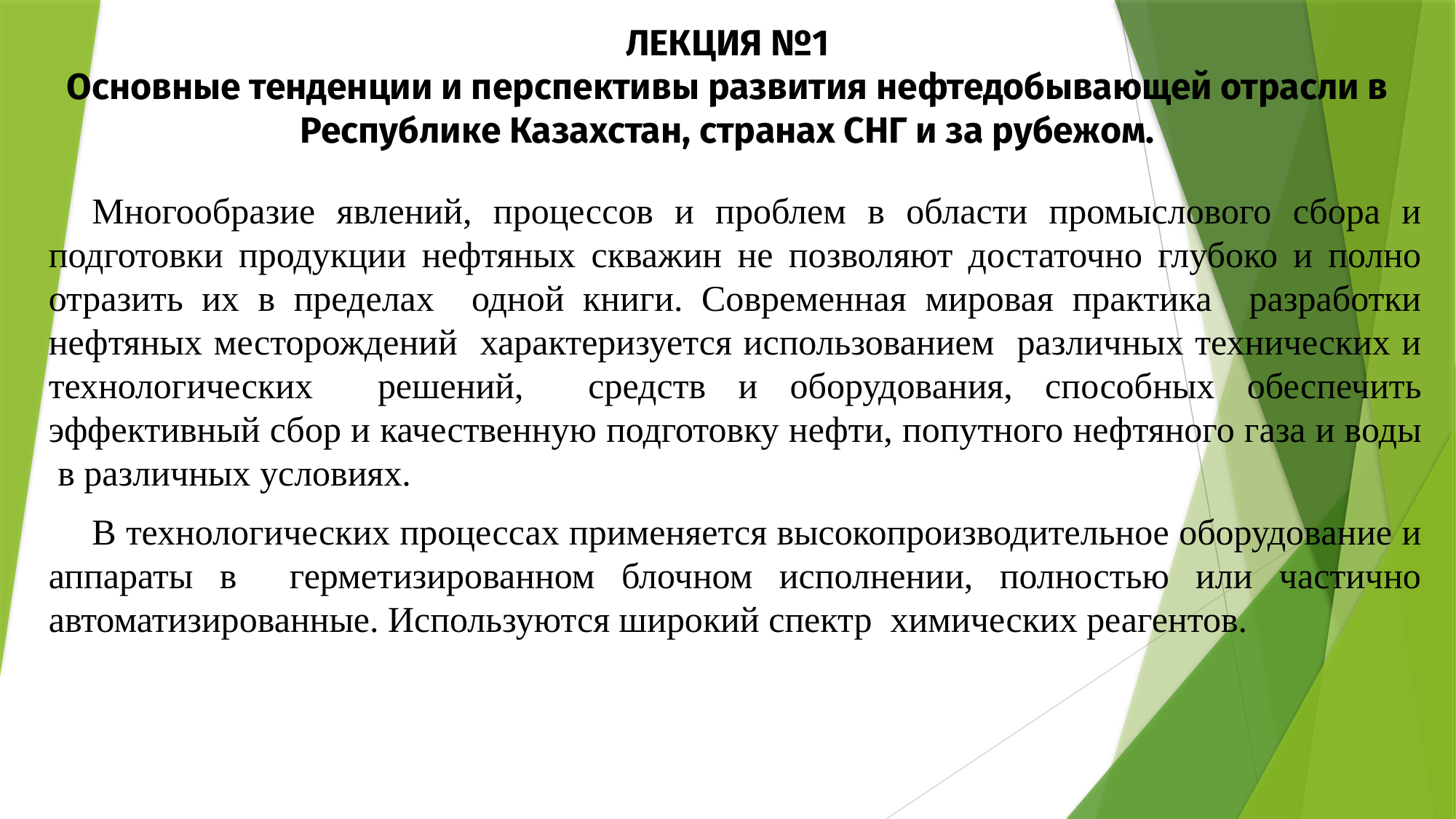

# Лекция №1 Основные тенденции и перспективы развития нефтедобывающей отрасли в Республике Казахстан, странах СНГ и за рубежом.
Многообразие явлений, процессов и проблем в области промыслового сбора и подготовки продукции нефтяных скважин не позволяют достаточно глубоко и полно отразить их в пределах  одной книги. Современная мировая практика  разработки нефтяных месторождений  характеризуется использованием  различных технических и технологических  решений,  средств и оборудования, способных обеспечить эффективный сбор и качественную подготовку нефти, попутного нефтяного газа и воды  в различных условиях.
В технологических процессах применяется высокопроизводительное оборудование и аппараты в  герметизированном блочном исполнении, полностью или частично автоматизированные. Используются широкий спектр  химических реагентов.